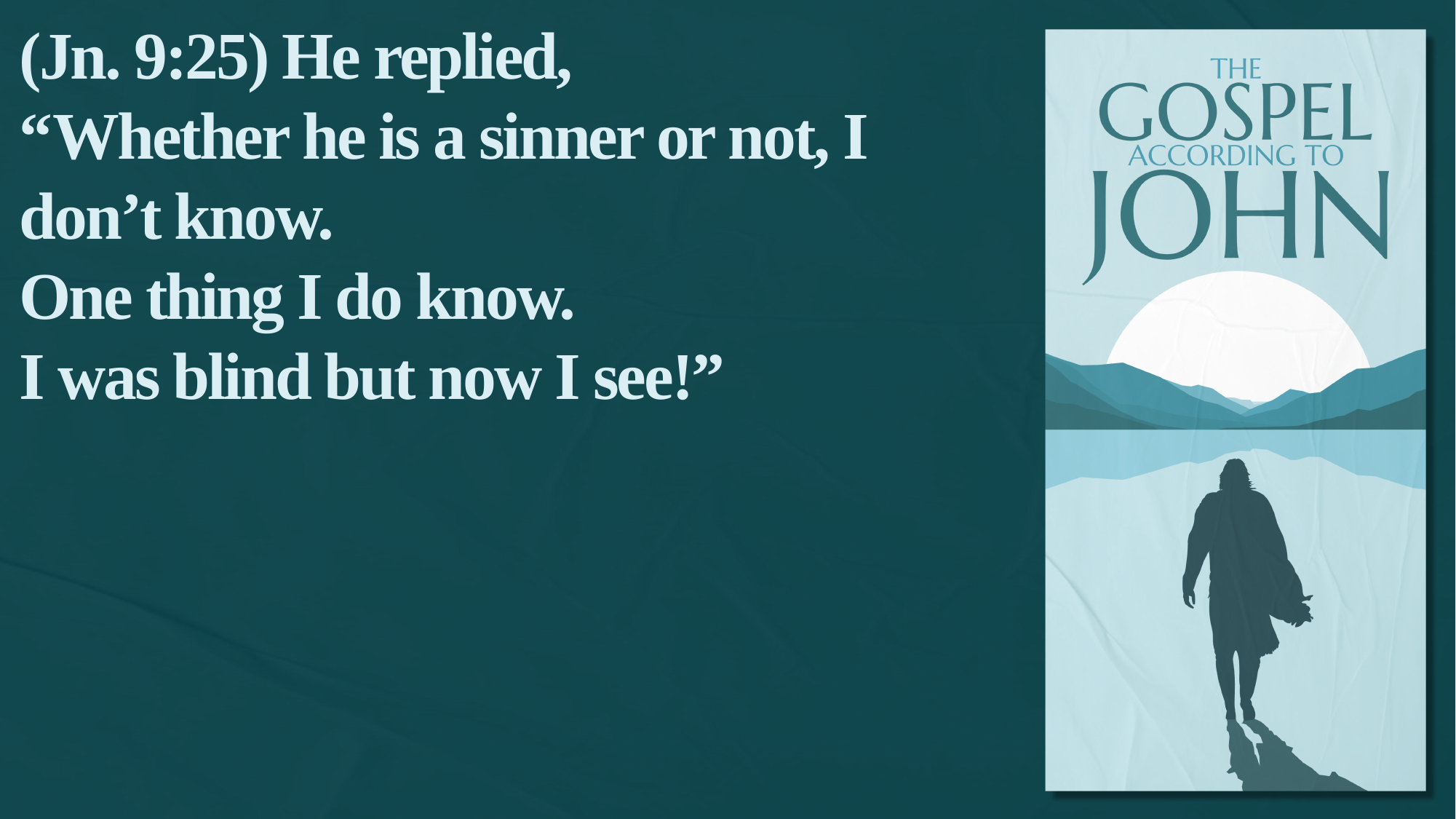

(Jn. 9:25) He replied,
“Whether he is a sinner or not, I don’t know.
One thing I do know.
I was blind but now I see!”